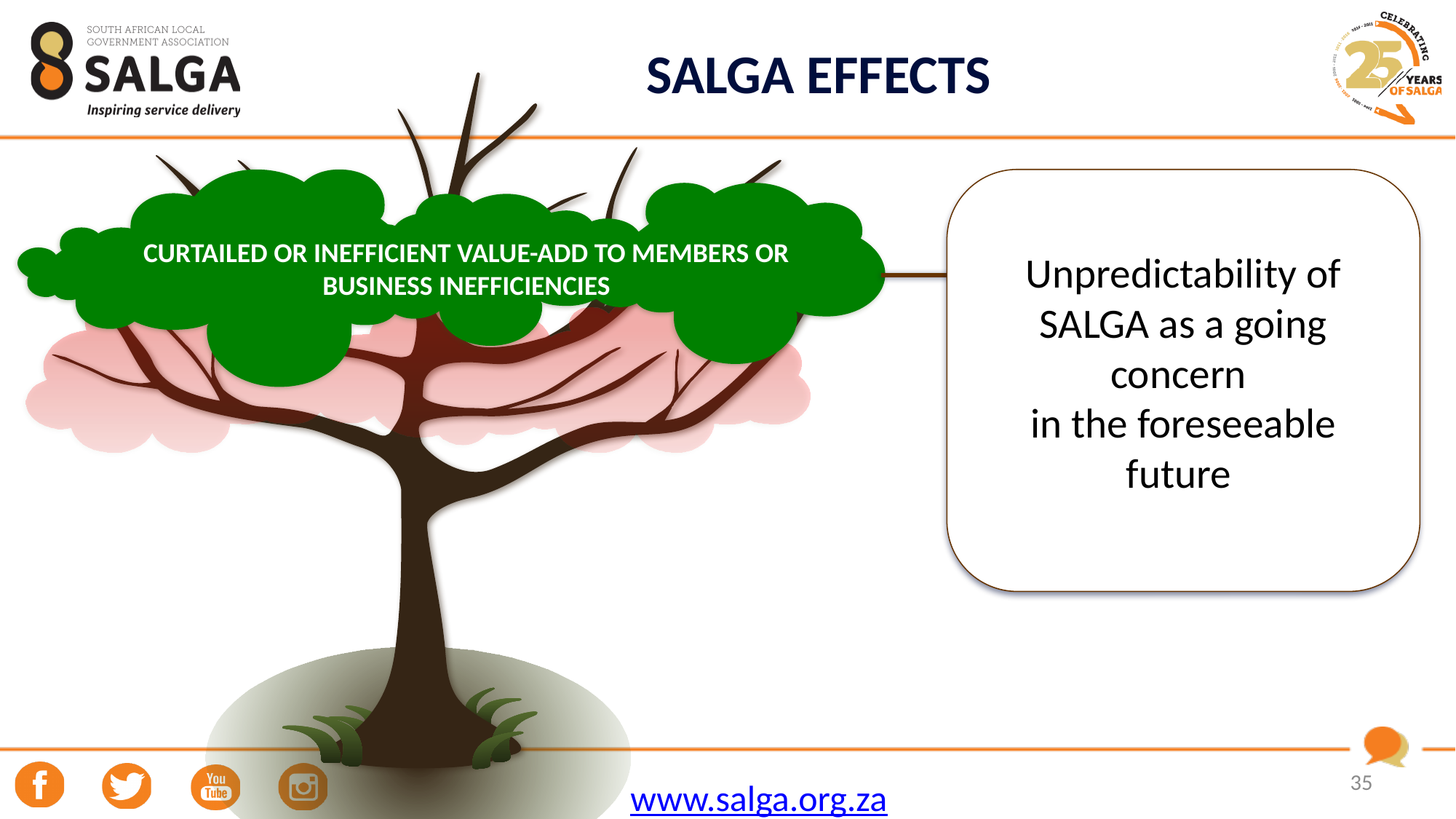

# SALGA EFFECTS

CURTAILED OR INEFFICIENT VALUE-ADD TO MEMBERS OR BUSINESS INEFFICIENCIES
Unpredictability of SALGA as a going concern
in the foreseeable future

35